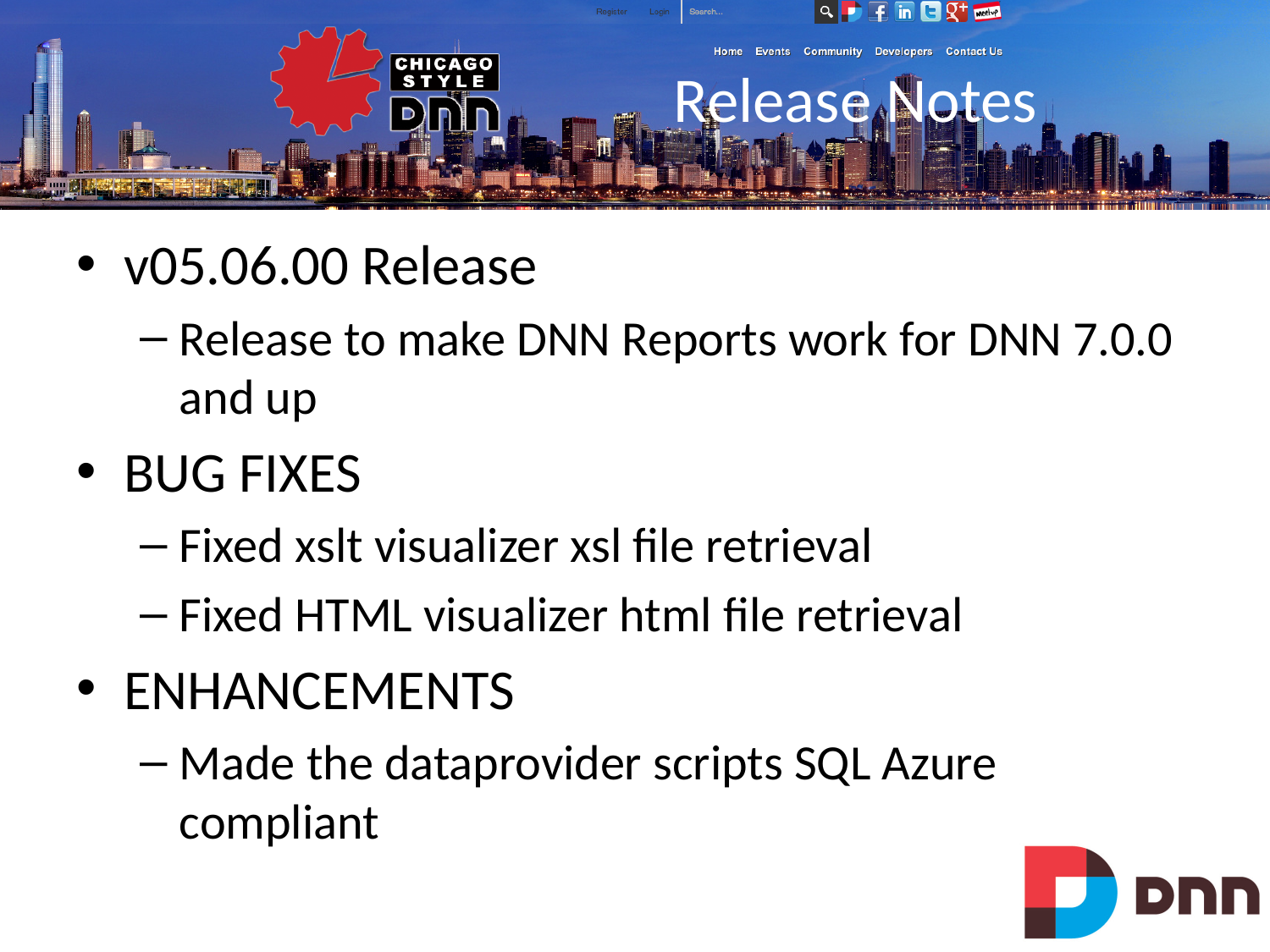

# Release Notes
v05.06.00 Release
Release to make DNN Reports work for DNN 7.0.0 and up
BUG FIXES
Fixed xslt visualizer xsl file retrieval
Fixed HTML visualizer html file retrieval
ENHANCEMENTS
Made the dataprovider scripts SQL Azure compliant